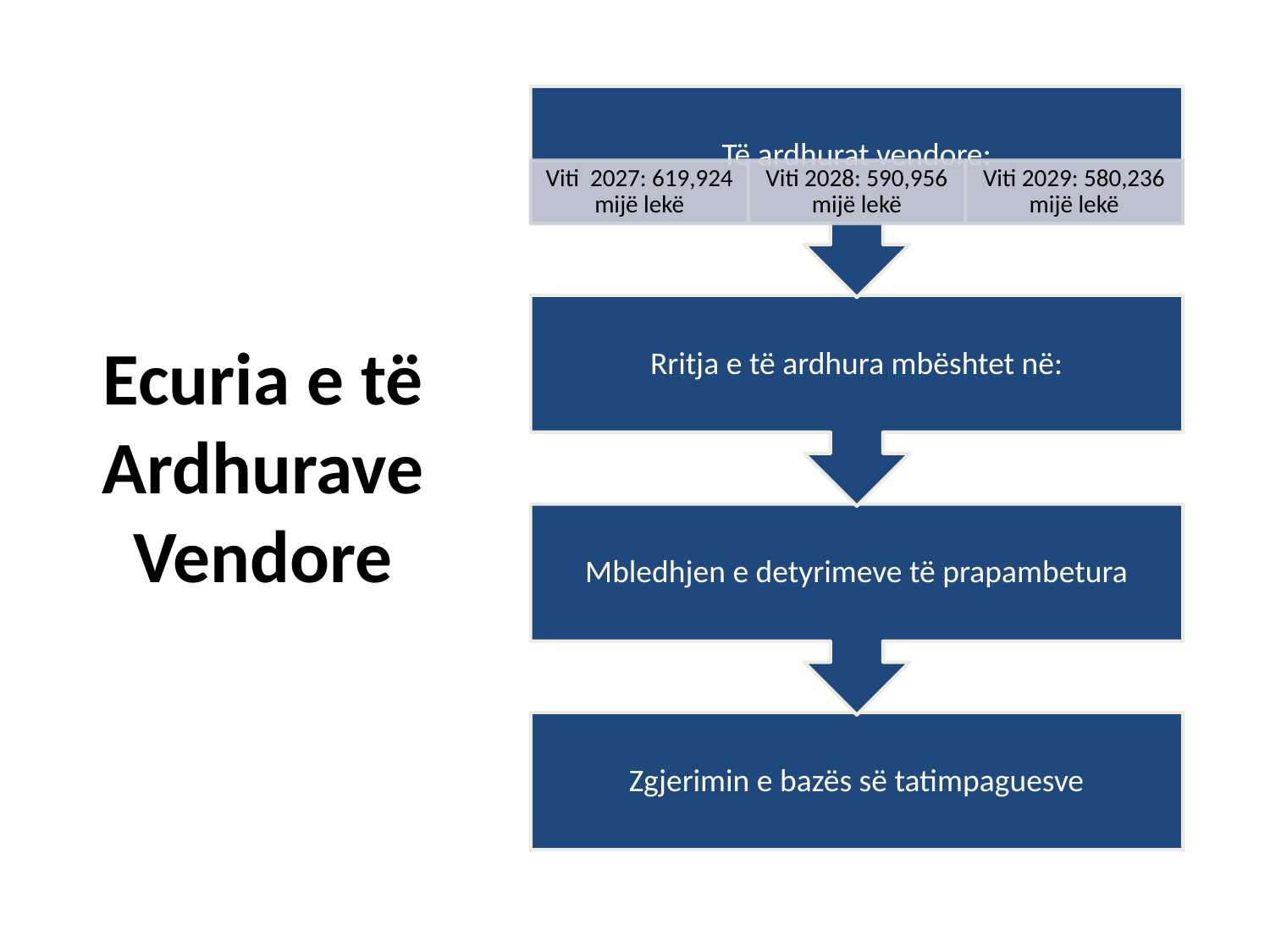

# Ecuria e të Ardhurave Vendore
Zgjerimin e bazës së tatimpaguesve
Mbledhjen e detyrimeve të prapambetura
Rritja e të ardhura mbështet në:
Të ardhurat vendore:
Viti  2027: 619,924 mijë lekë
Viti 2028: 590,956 mijë lekë
Viti 2029: 580,236 mijë lekë